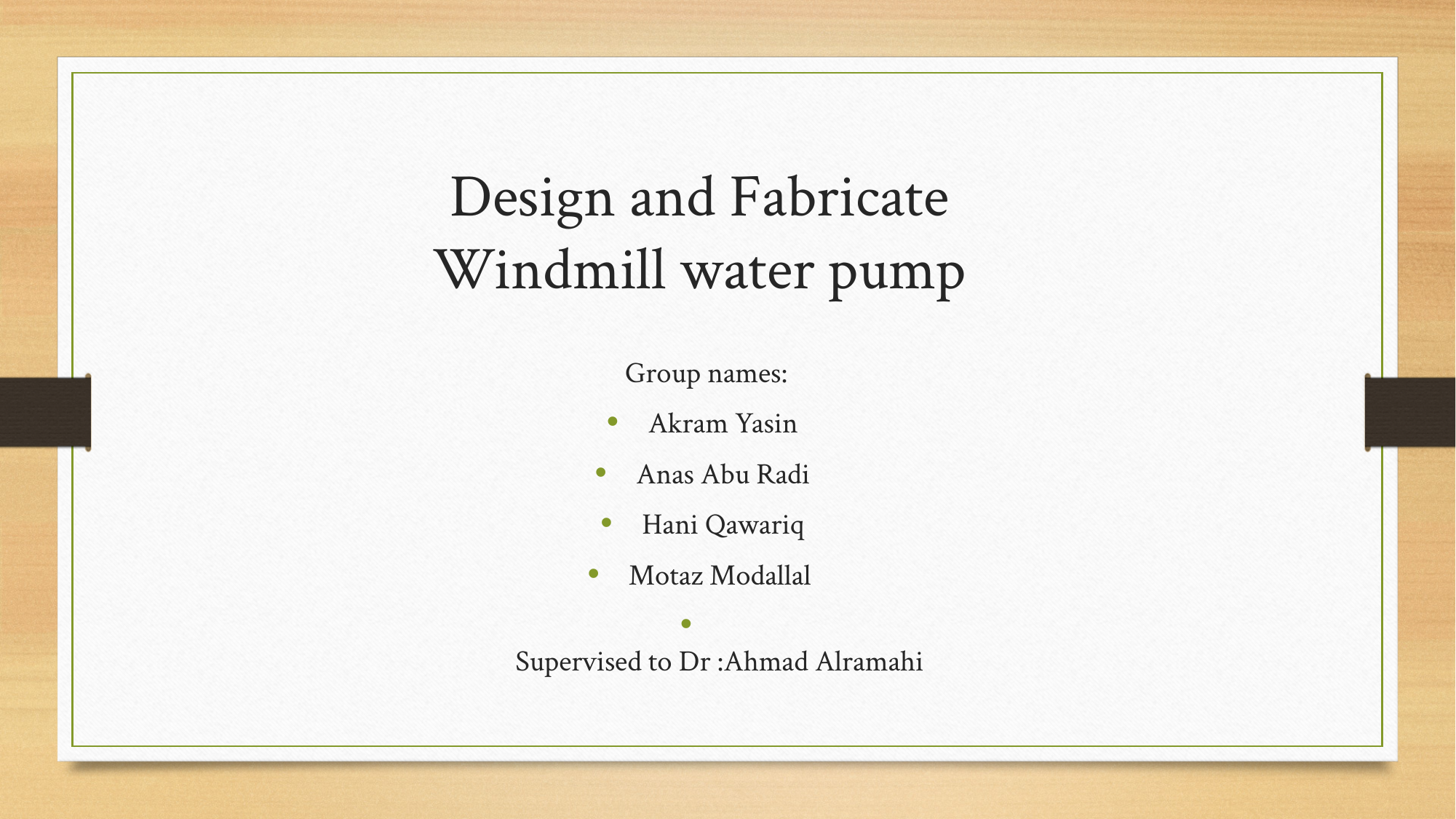

Design and Fabricate
Windmill water pump
Group names:
Akram Yasin
Anas Abu Radi
Hani Qawariq
Motaz Modallal
 Supervised to Dr :Ahmad Alramahi